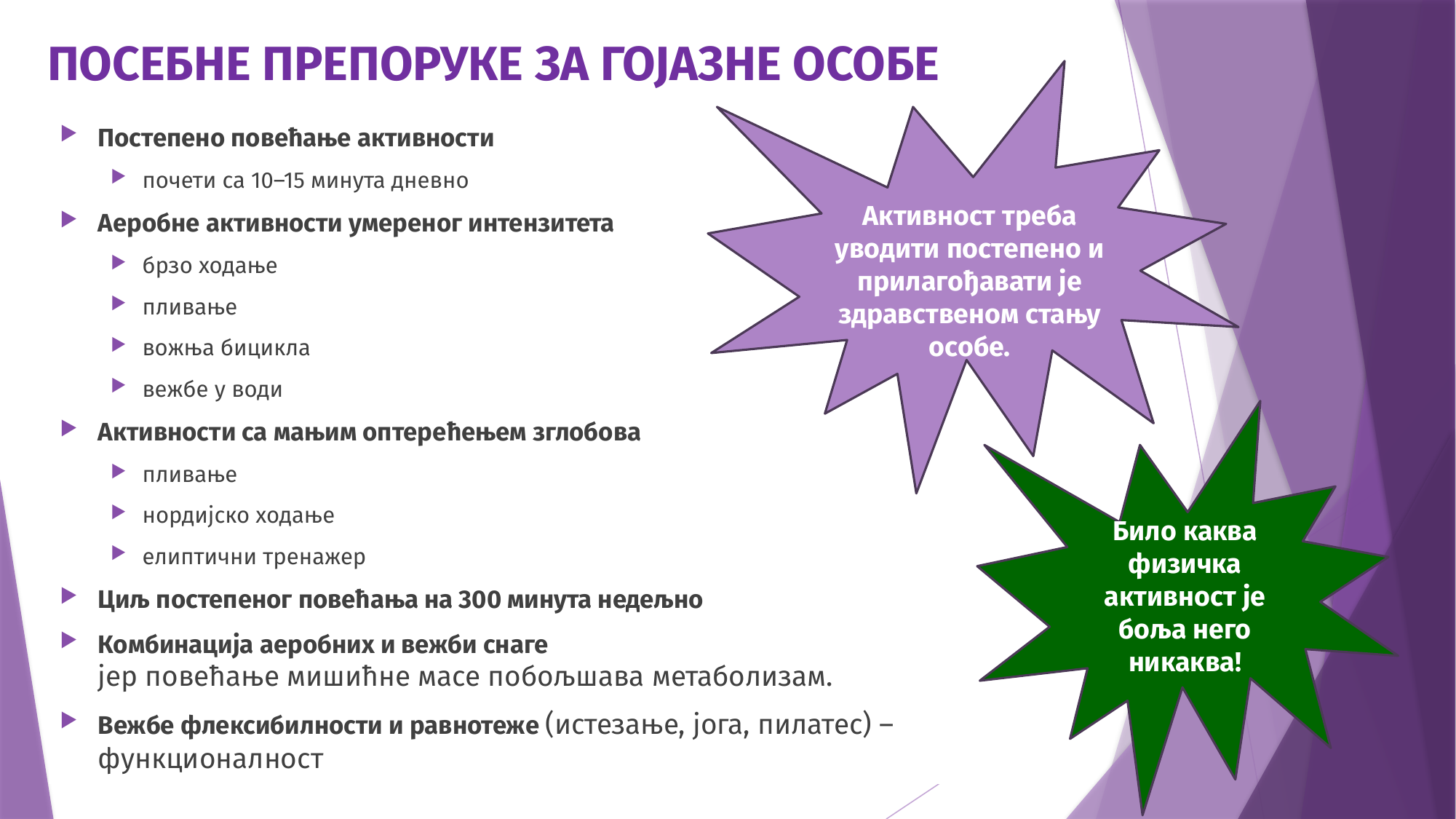

# ПОСЕБНЕ ПРЕПОРУКЕ ЗА ГОЈАЗНЕ ОСОБЕ

Активност треба уводити постепено и прилагођавати је здравственом стању особе.
Постепено повећање активности
почети са 10–15 минута дневно
Аеробне активности умереног интензитета
брзо ходање
пливање
вожња бицикла
вежбе у води
Активности са мањим оптерећењем зглобова
пливање
нордијско ходање
елиптични тренажер
Циљ постепеног повећања на 300 минута недељно
Комбинација аеробних и вежби снаге
јер повећање мишићне масе побољшава метаболизам.
Вежбе флексибилности и равнотеже (истезање, јога, пилатес) – функционалност

Било каква физичка активност је боља него никаква!